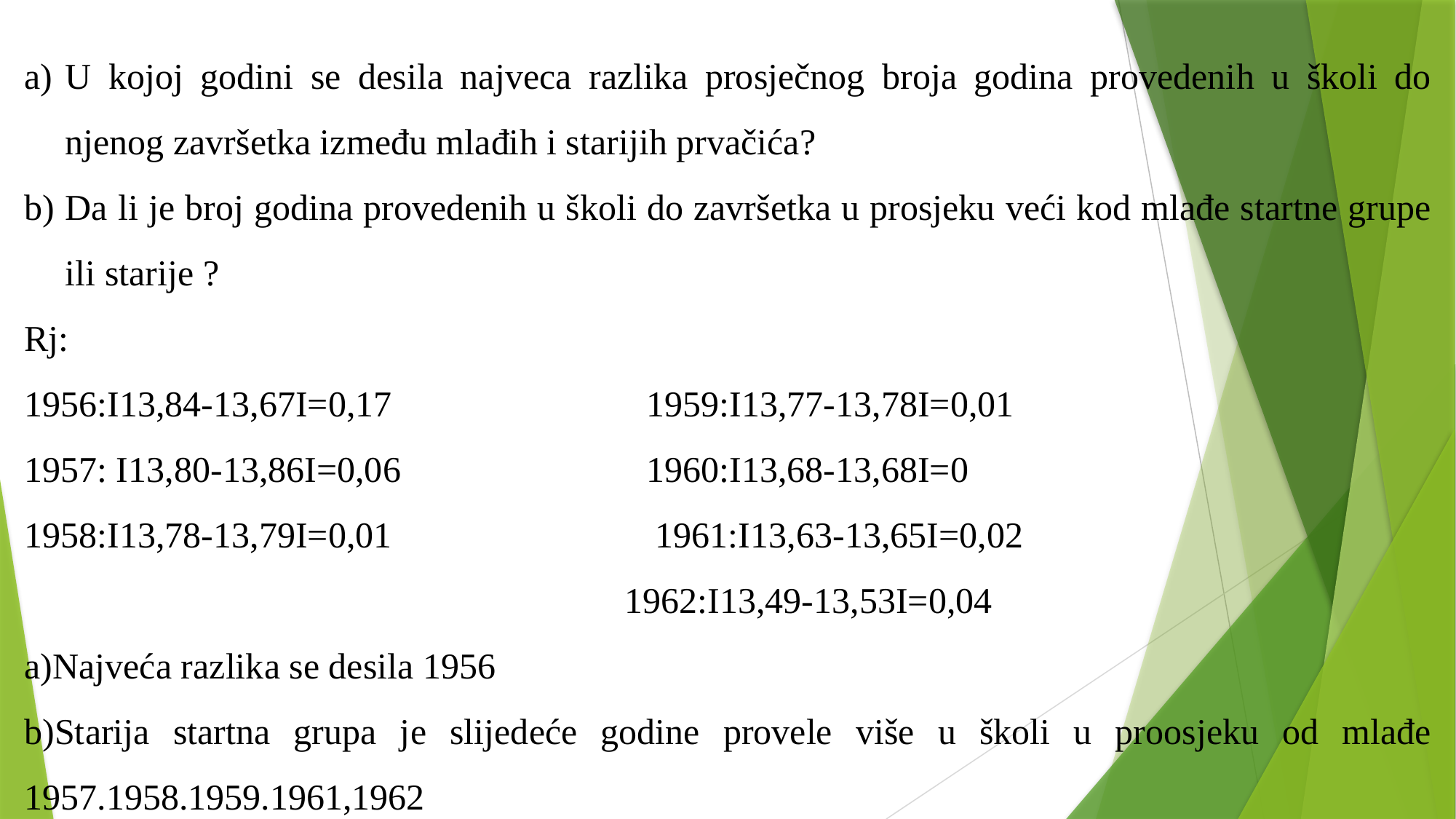

U kojoj godini se desila najveca razlika prosječnog broja godina provedenih u školi do njenog završetka između mlađih i starijih prvačića?
Da li je broj godina provedenih u školi do završetka u prosjeku veći kod mlađe startne grupe ili starije ?
Rj:
1956:Ι13,84-13,67Ι=0,17                            1959:Ι13,77-13,78Ι=0,01
1957: Ι13,80-13,86Ι=0,06                           1960:Ι13,68-13,68Ι=0
1958:Ι13,78-13,79Ι=0,01                             1961:Ι13,63-13,65Ι=0,02
                                                                  1962:Ι13,49-13,53Ι=0,04
a)Najveća razlika se desila 1956
b)Starija startna grupa je slijedeće godine provele više u školi u proosjeku od mlađe 1957.1958.1959.1961,1962